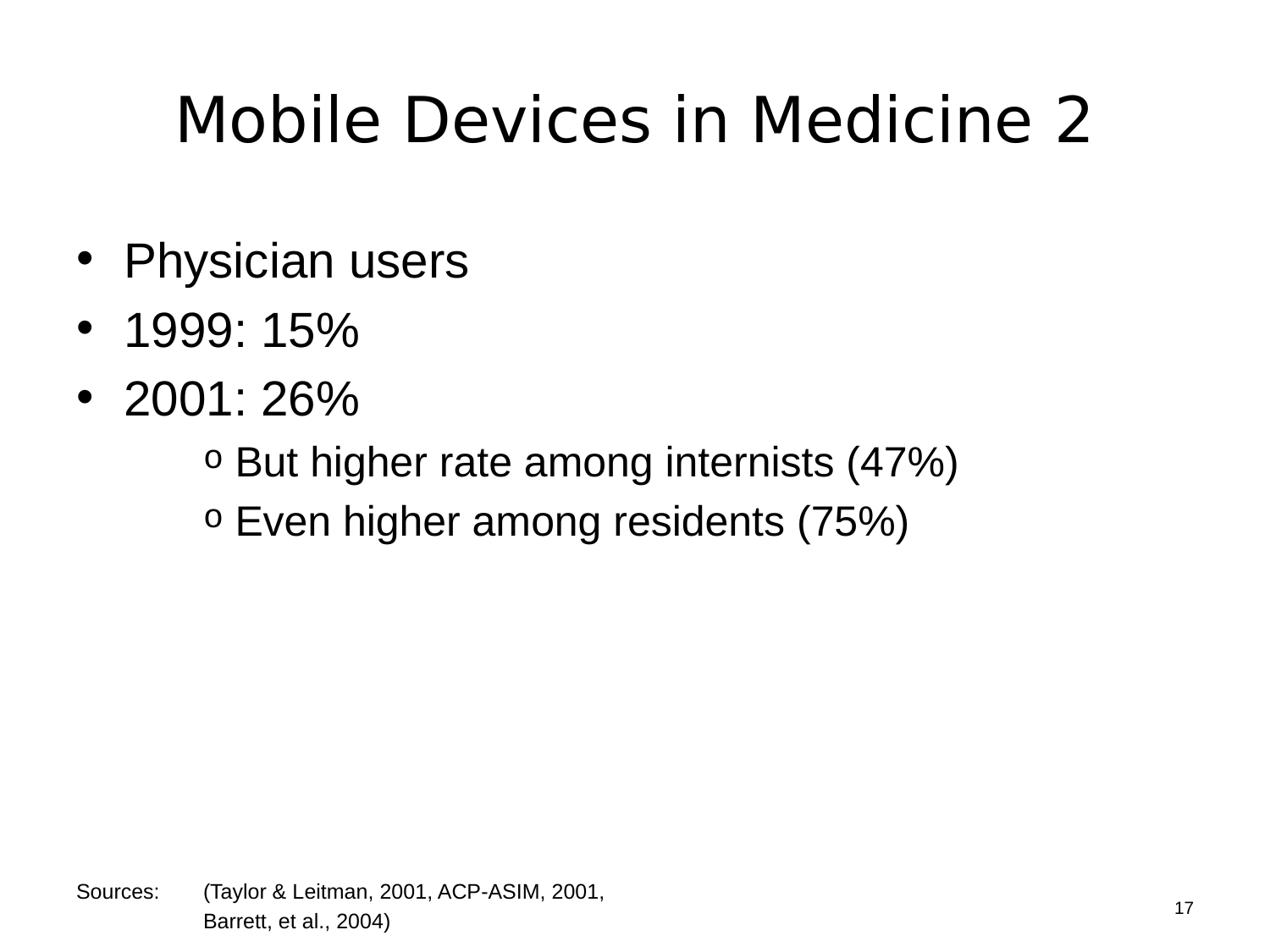

# Mobile Devices in Medicine 2
Physician users
1999: 15%
2001: 26%
But higher rate among internists (47%)
Even higher among residents (75%)
17
Sources:  	(Taylor & Leitman, 2001, ACP-ASIM, 2001,
	Barrett, et al., 2004)